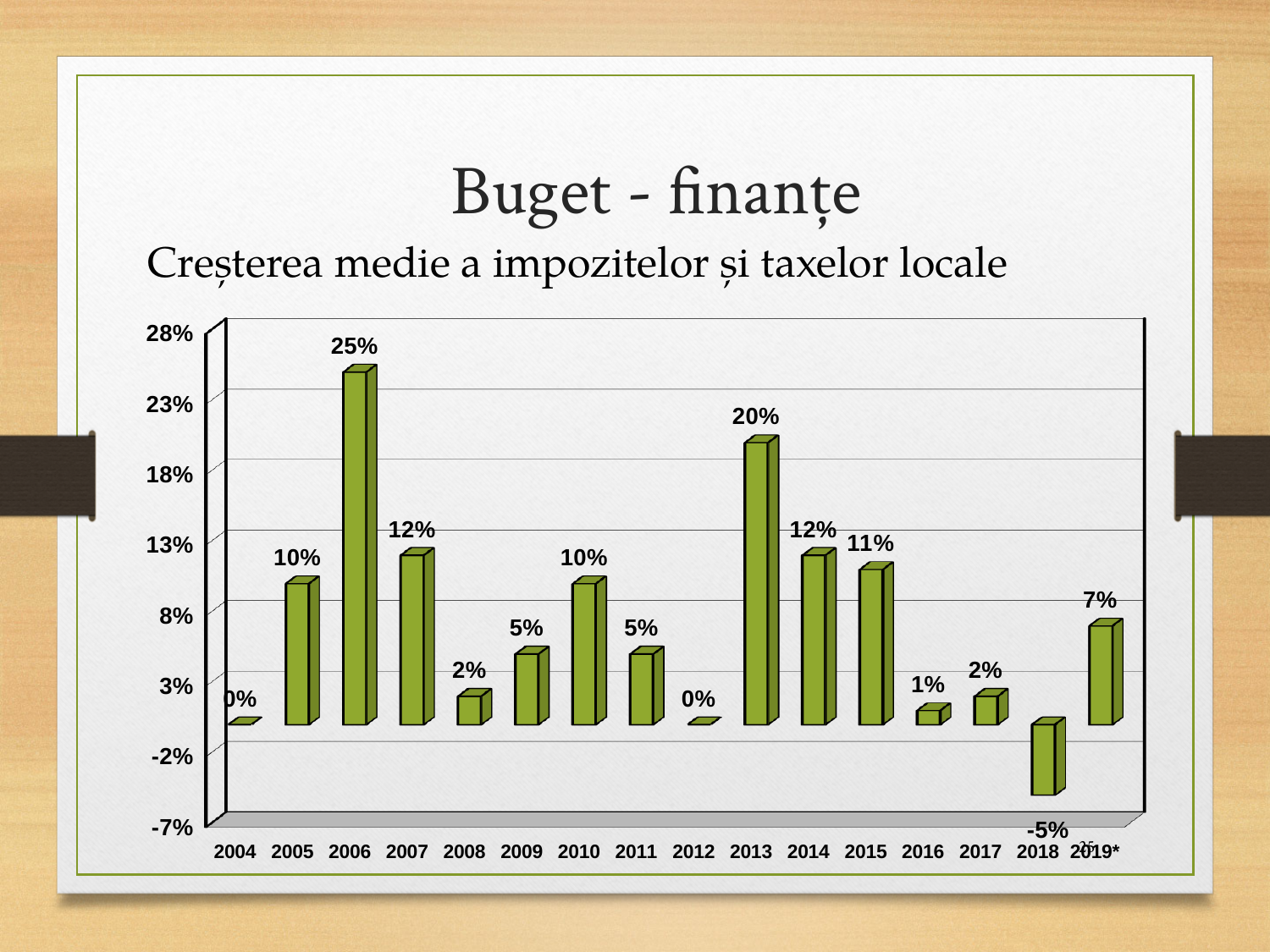

# Buget - finanţe
Creșterea medie a impozitelor și taxelor locale

[unsupported chart]

25